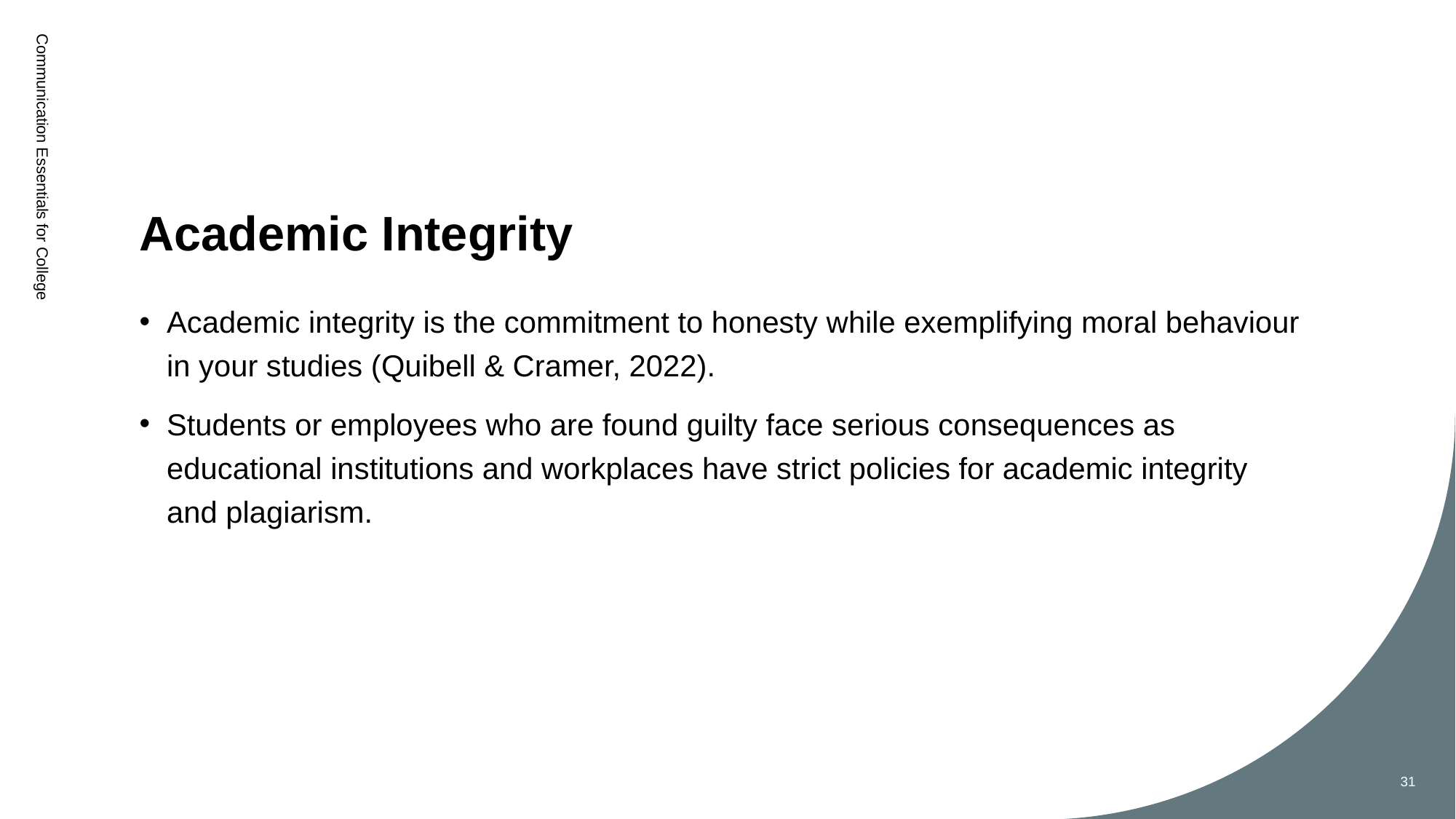

# Academic Integrity
Communication Essentials for College
Academic integrity is the commitment to honesty while exemplifying moral behaviour in your studies (Quibell & Cramer, 2022).
Students or employees who are found guilty face serious consequences as educational institutions and workplaces have strict policies for academic integrity and plagiarism.

31